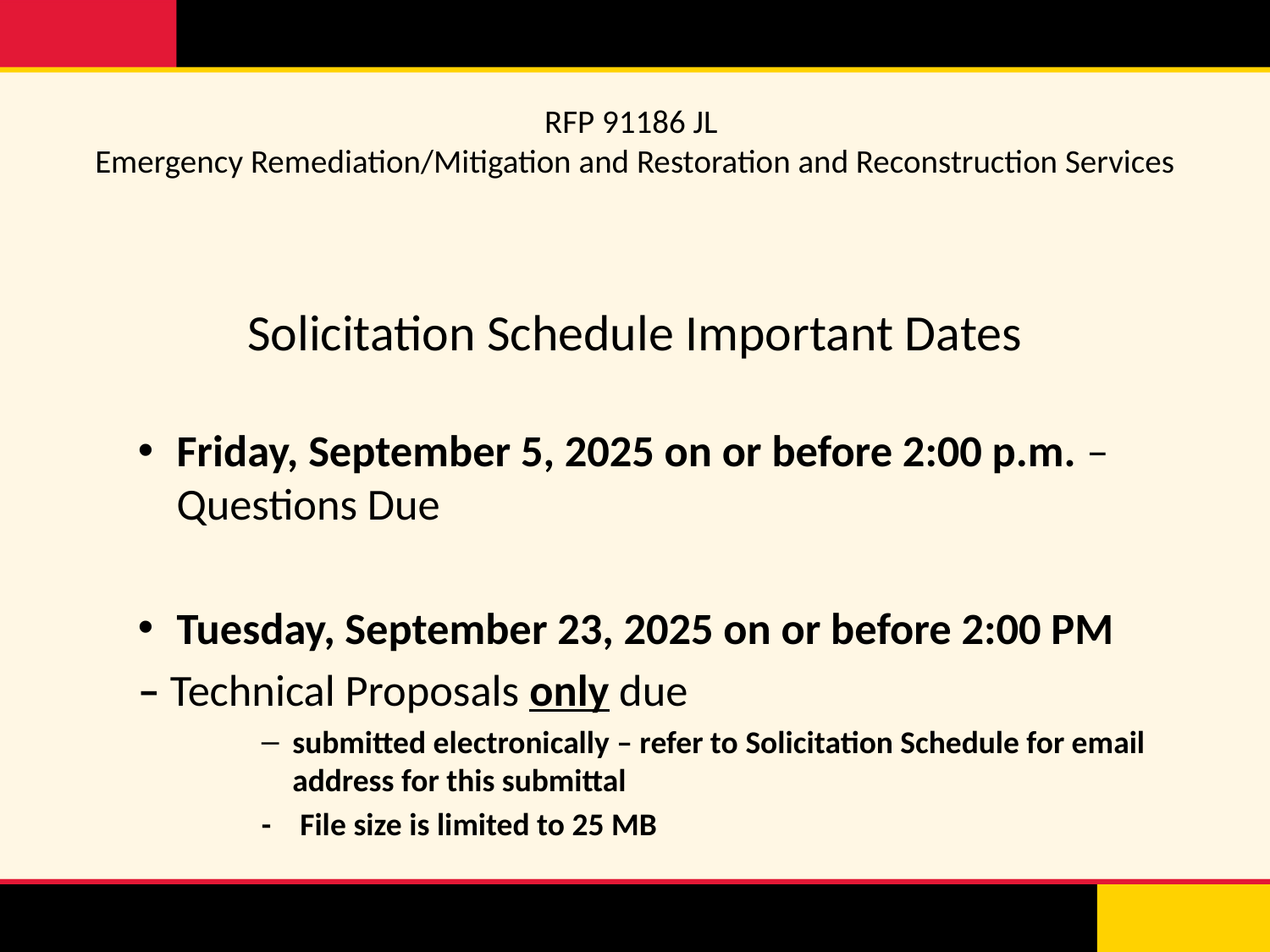

# RFP 91186 JL Emergency Remediation/Mitigation and Restoration and Reconstruction Services

Solicitation Schedule Important Dates

Friday, September 5, 2025 on or before 2:00 p.m. – Questions Due

Tuesday, September 23, 2025 on or before 2:00 PM
		– Technical Proposals only due
submitted electronically – refer to Solicitation Schedule for email address for this submittal
-    File size is limited to 25 MB